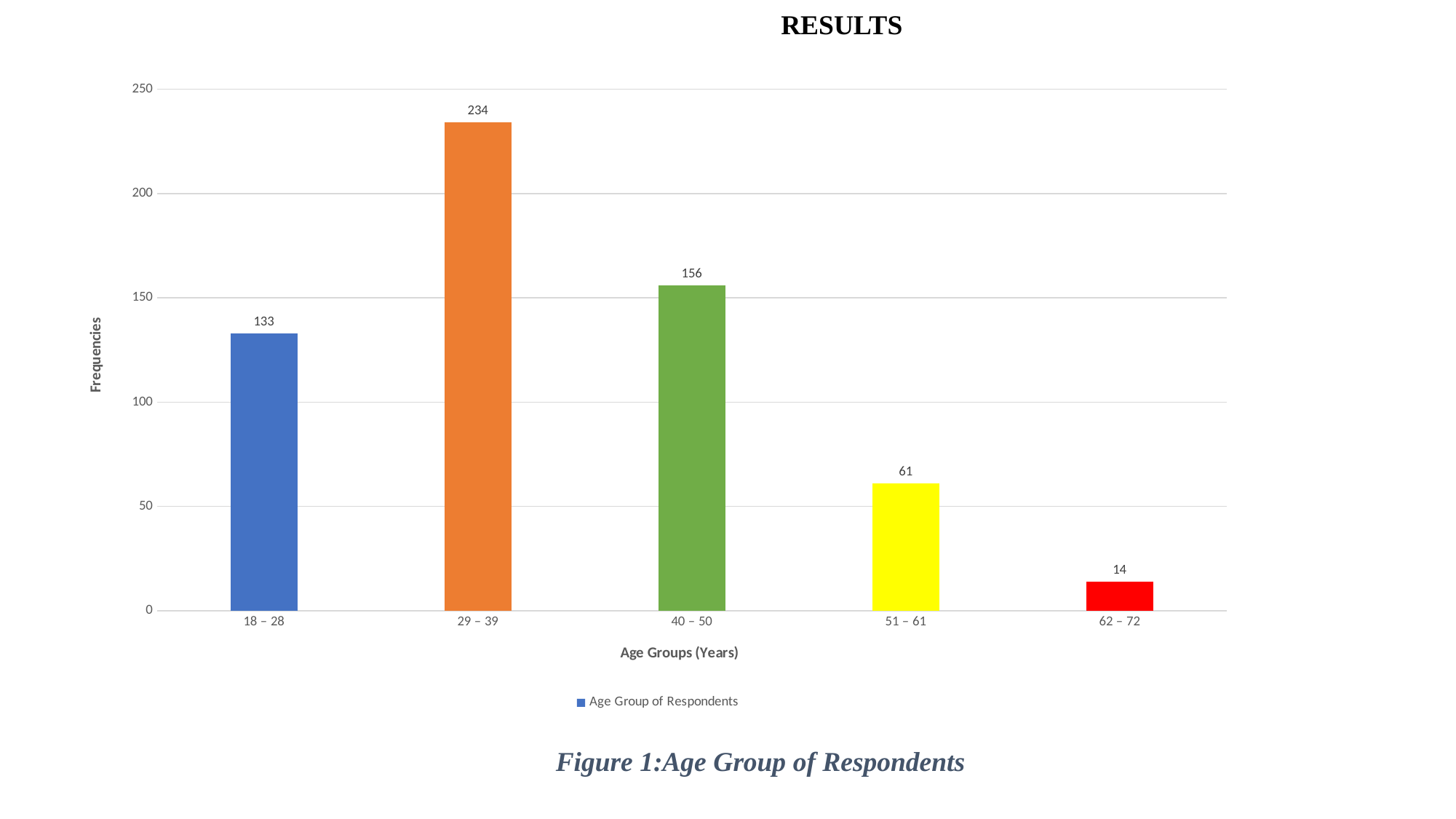

RESULTS

### Chart

| Category | Age Group of Respondents |
|---|---|
| 18 – 28 | 133.0 |
| 29 – 39 | 234.0 |
| 40 – 50 | 156.0 |
| 51 – 61 | 61.0 |
| 62 – 72 | 14.0 |
Figure 1:Age Group of Respondents